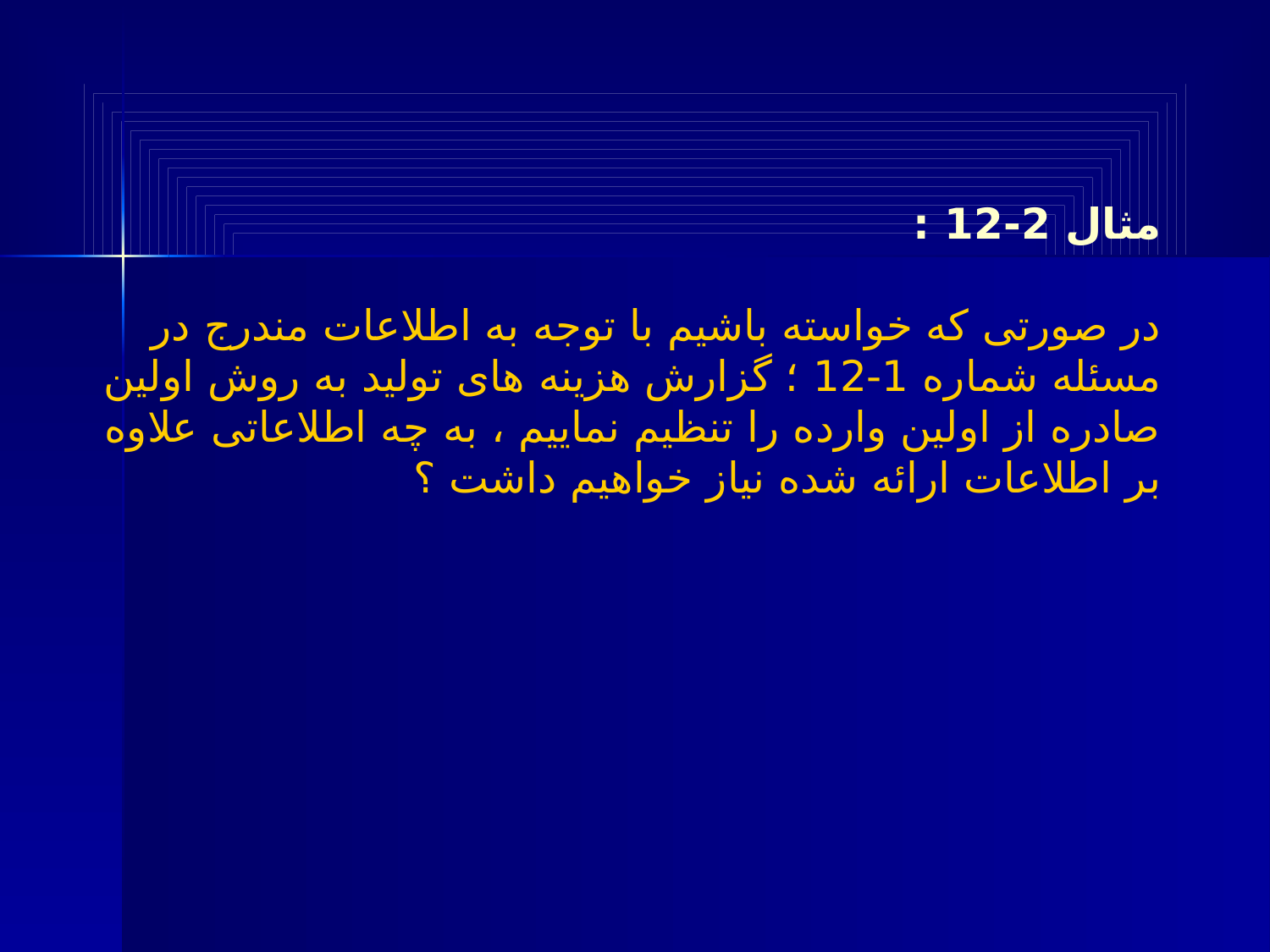

مثال 2-12 :

در صورتی که خواسته باشیم با توجه به اطلاعات مندرج در مسئله شماره 1-12 ؛ گزارش هزینه های تولید به روش اولین صادره از اولین وارده را تنظیم نماییم ، به چه اطلاعاتی علاوه بر اطلاعات ارائه شده نیاز خواهیم داشت ؟